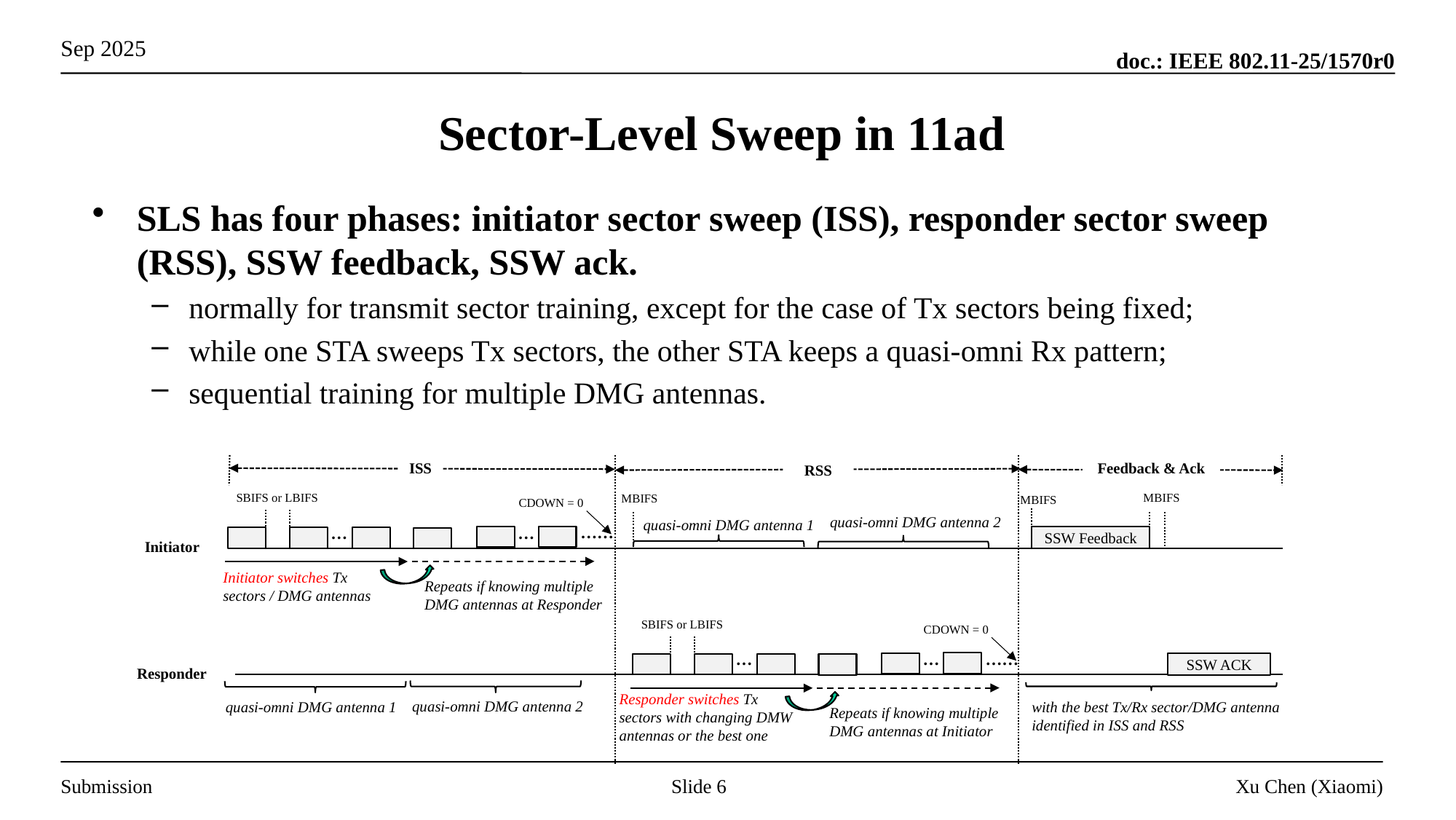

# Sector-Level Sweep in 11ad
SLS has four phases: initiator sector sweep (ISS), responder sector sweep (RSS), SSW feedback, SSW ack.
normally for transmit sector training, except for the case of Tx sectors being fixed;
while one STA sweeps Tx sectors, the other STA keeps a quasi-omni Rx pattern;
sequential training for multiple DMG antennas.

ISS
Feedback & Ack

RSS

SBIFS or LBIFS
MBIFS
MBIFS
MBIFS
CDOWN = 0
quasi-omni DMG antenna 2
quasi-omni DMG antenna 1
……
…
…

SSW Feedback

Initiator

Initiator switches Tx sectors / DMG antennas

Repeats if knowing multiple DMG antennas at Responder

SBIFS or LBIFS
CDOWN = 0
……
…
…

SSW ACK

Responder
Responder switches Tx sectors with changing DMW antennas or the best one
quasi-omni DMG antenna 2
with the best Tx/Rx sector/DMG antenna identified in ISS and RSS
quasi-omni DMG antenna 1

Repeats if knowing multiple DMG antennas at Initiator